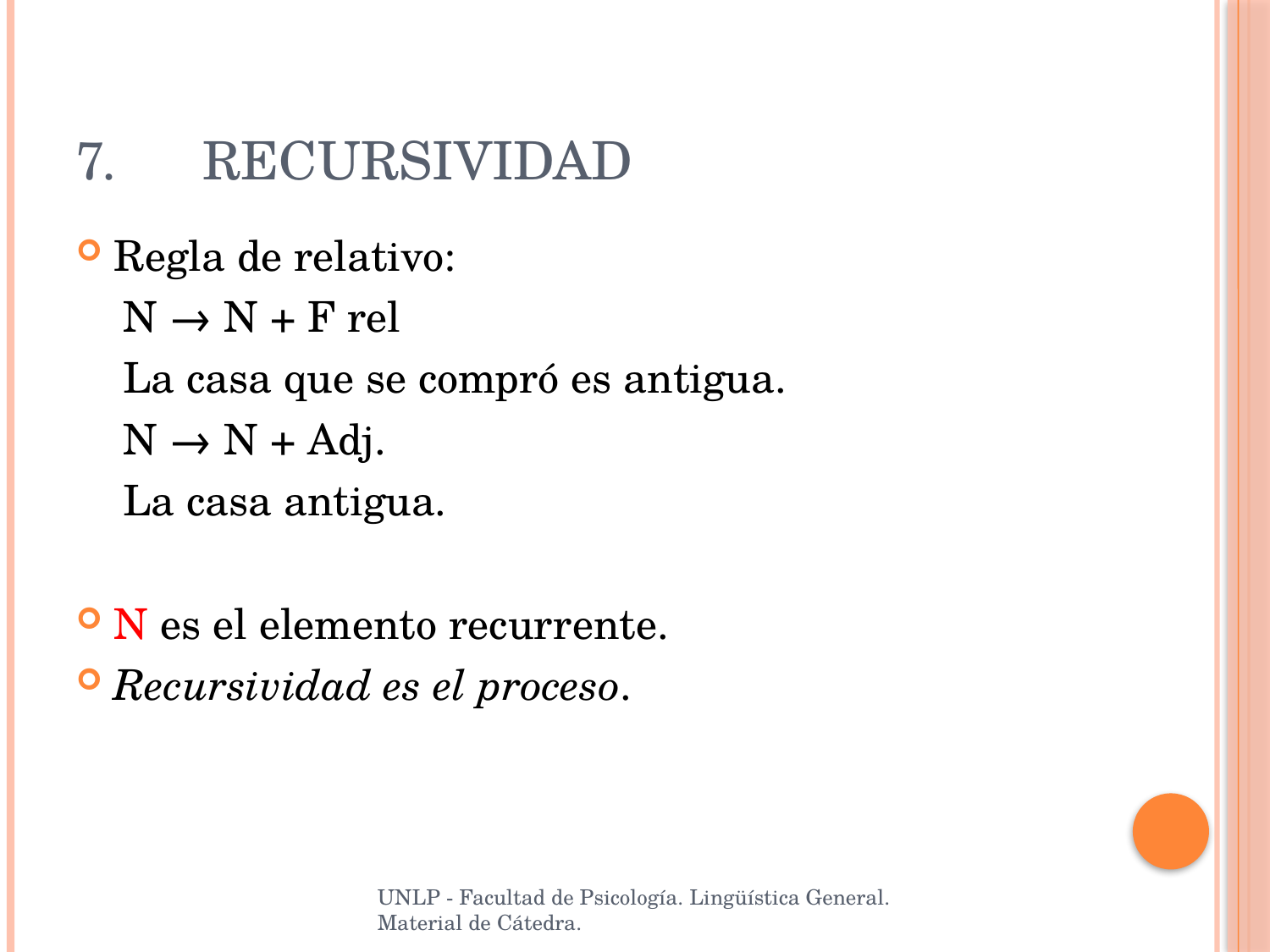

# 7.	Recursividad
Regla de relativo:
    N → N + F rel
    La casa que se compró es antigua.
    N → N + Adj.
    La casa antigua.

N es el elemento recurrente.
Recursividad es el proceso.

UNLP - Facultad de Psicología. Lingüística General.
Material de Cátedra.